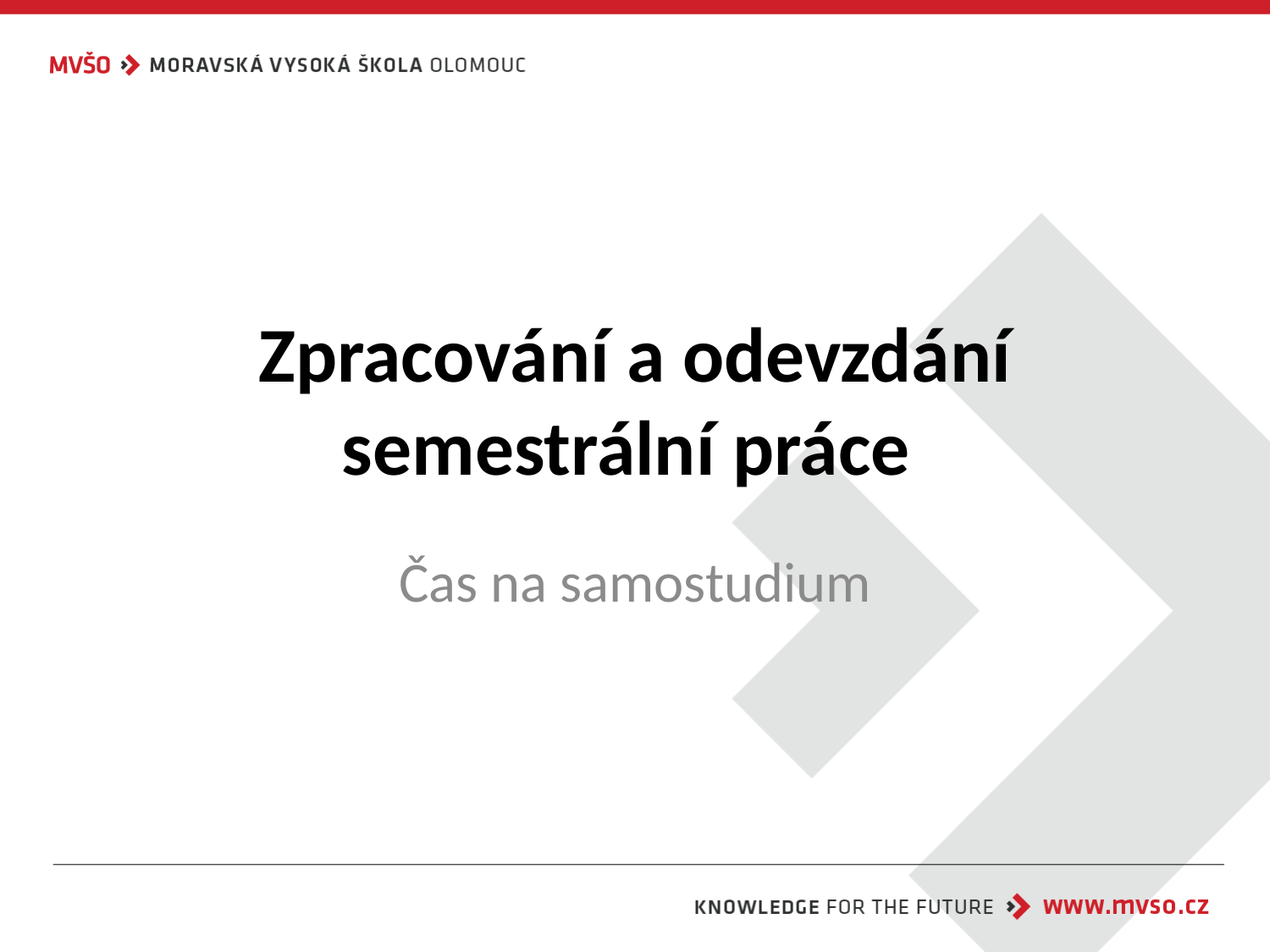

# Zpracování a odevzdání semestrální práce
Čas na samostudium